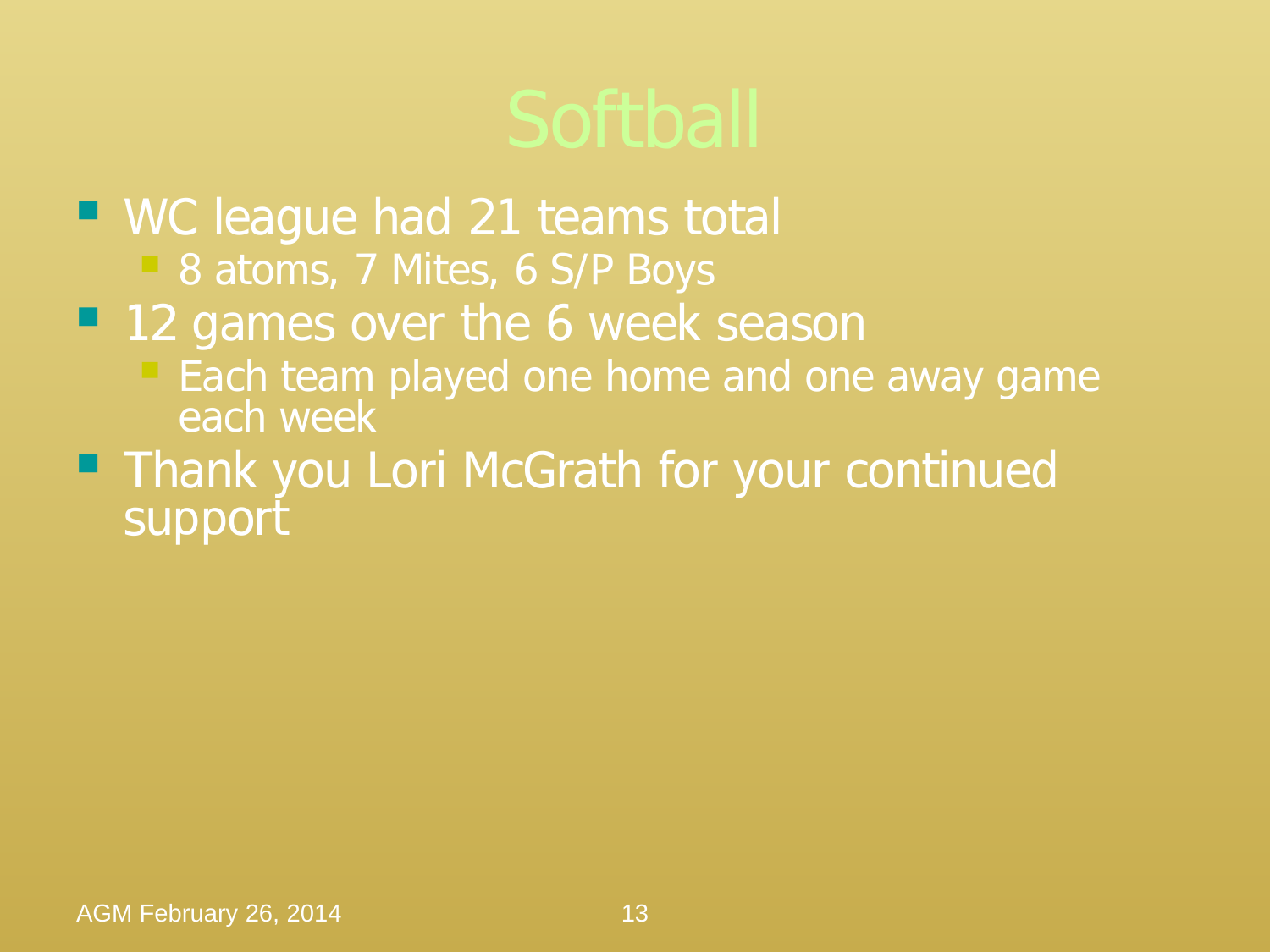

# Softball
WC league had 21 teams total
8 atoms, 7 Mites, 6 S/P Boys
12 games over the 6 week season
Each team played one home and one away game each week
Thank you Lori McGrath for your continued support
AGM February 26, 2014
13